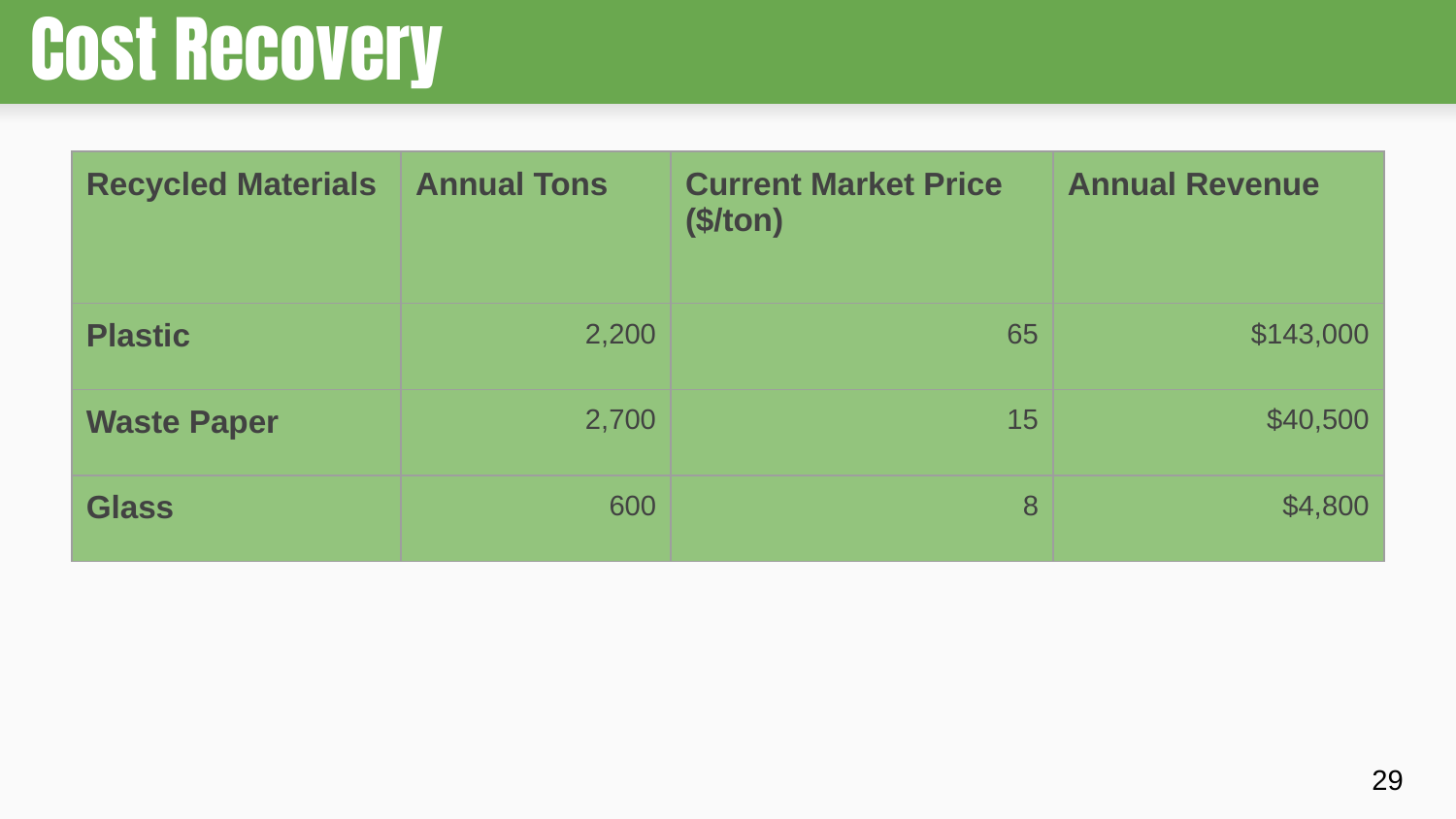

# Cost Recovery
| Recycled Materials | Annual Tons | Current Market Price ($/ton) | Annual Revenue |
| --- | --- | --- | --- |
| Plastic | 2,200 | 65 | $143,000 |
| Waste Paper | 2,700 | 15 | $40,500 |
| Glass | 600 | 8 | $4,800 |
29